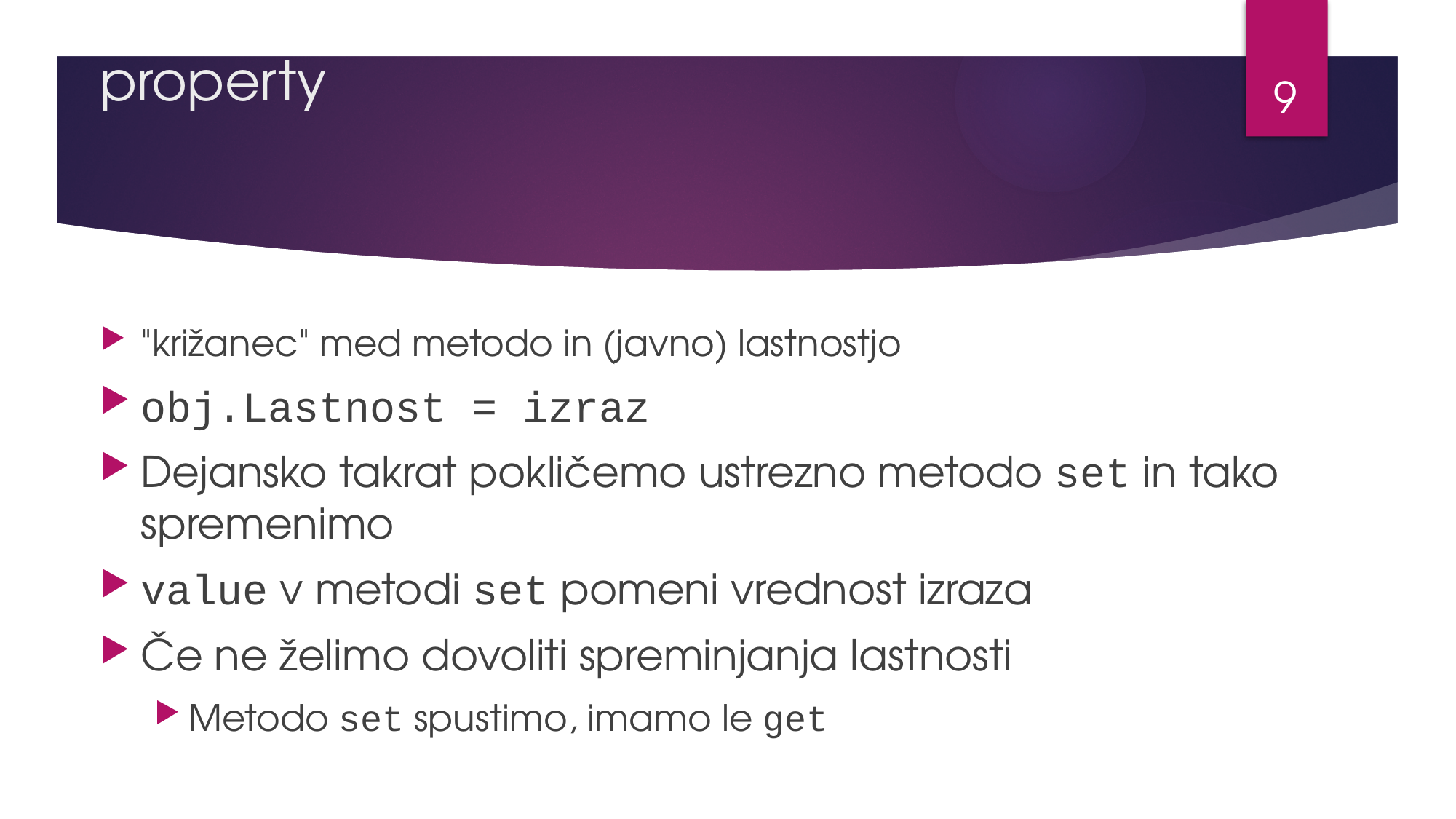

# property
9
"križanec" med metodo in (javno) lastnostjo
obj.Lastnost = izraz
Dejansko takrat pokličemo ustrezno metodo set in tako spremenimo
value v metodi set pomeni vrednost izraza
Če ne želimo dovoliti spreminjanja lastnosti
Metodo set spustimo, imamo le get